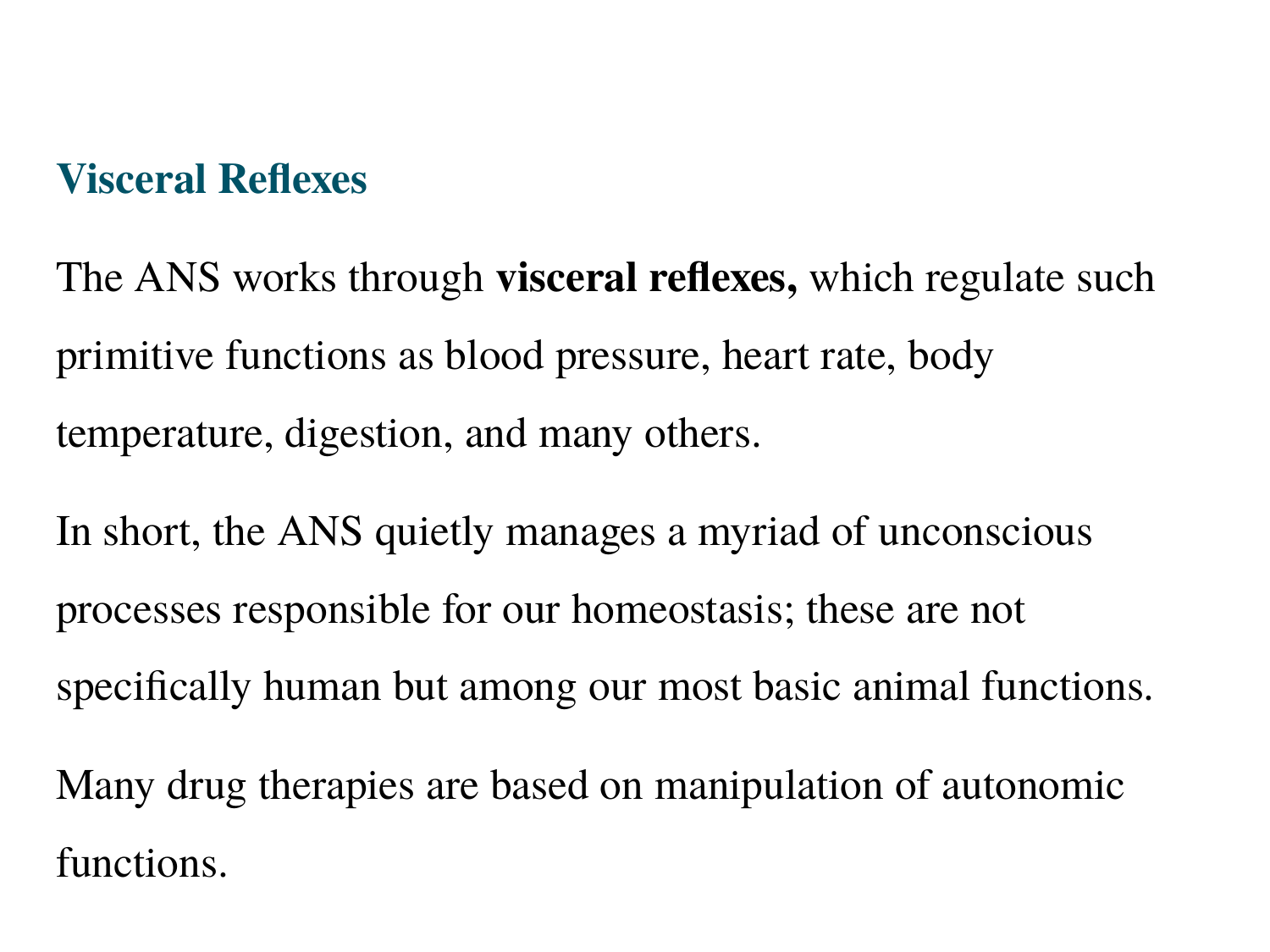

Visceral Reflexes
The ANS works through visceral reflexes, which regulate such primitive functions as blood pressure, heart rate, body temperature, digestion, and many others.
In short, the ANS quietly manages a myriad of unconscious processes responsible for our homeostasis; these are not specifically human but among our most basic animal functions.
Many drug therapies are based on manipulation of autonomic functions.